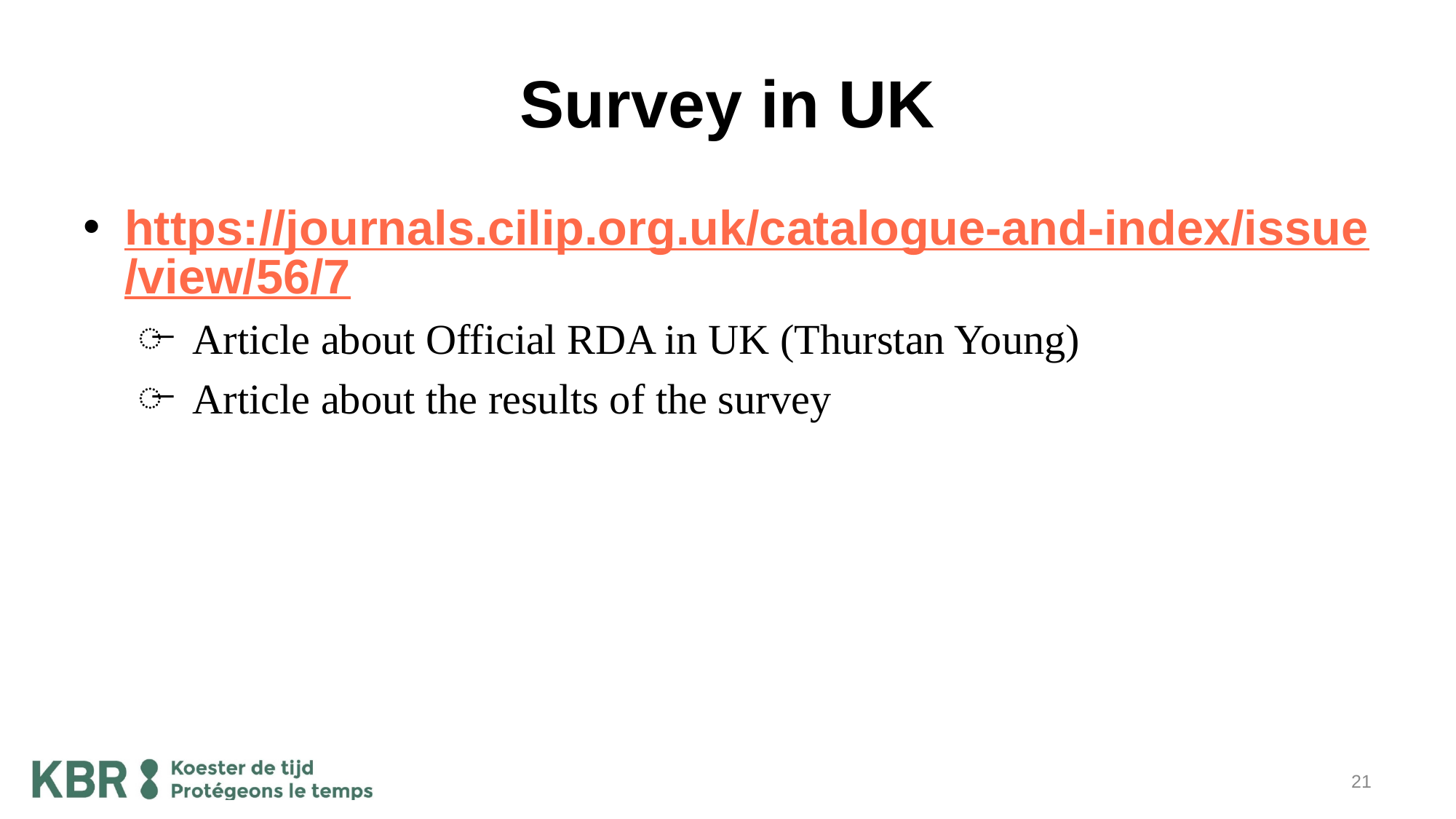

# Survey in UK
https://journals.cilip.org.uk/catalogue-and-index/issue/view/56/7
Article about Official RDA in UK (Thurstan Young)
Article about the results of the survey
21